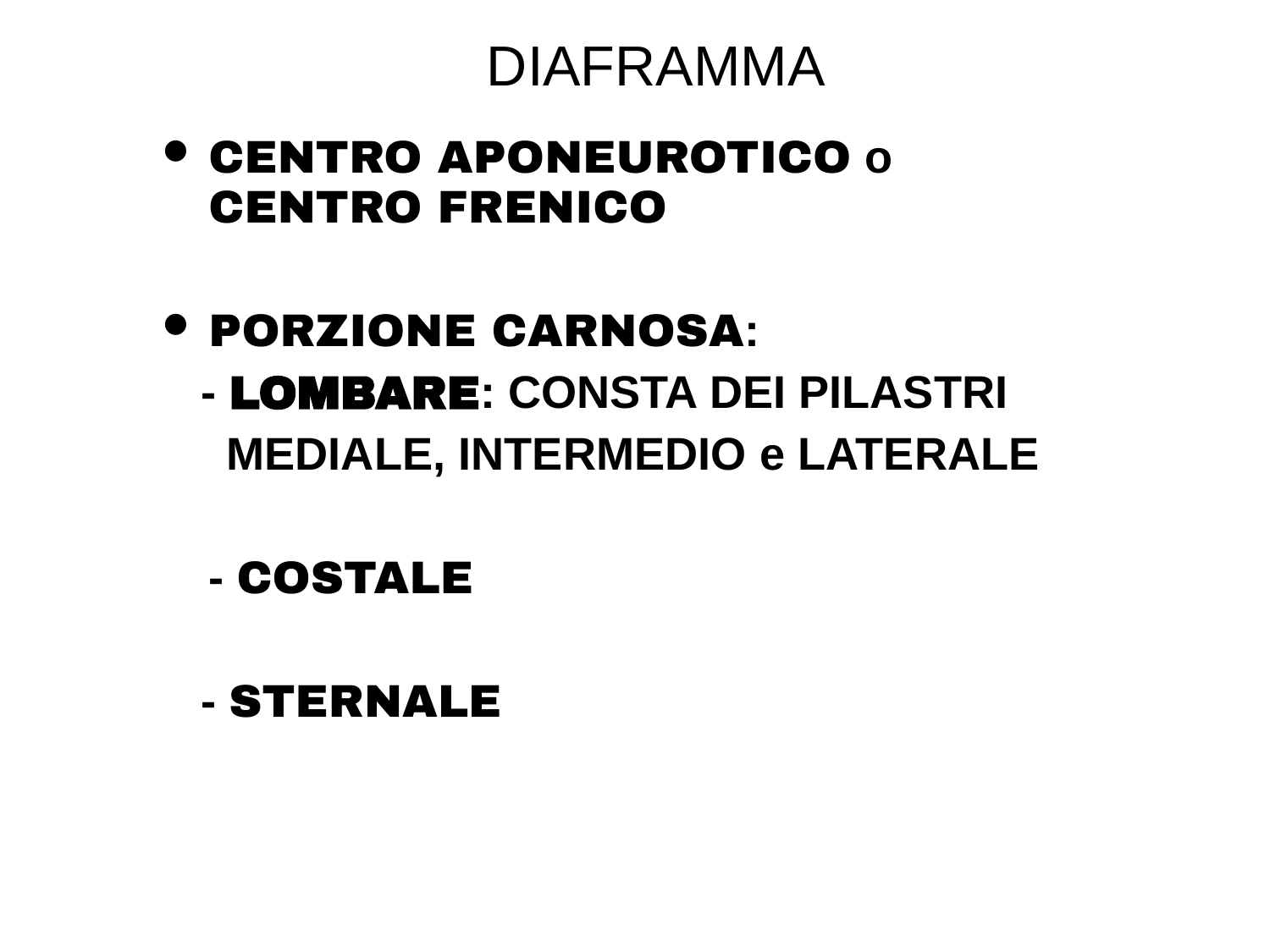

DIAFRAMMA
CENTRO APONEUROTICO o CENTRO FRENICO

PORZIONE CARNOSA:
   - LOMBARE: CONSTA DEI PILASTRI
     MEDIALE, INTERMEDIO e LATERALE

	- COSTALE

   - STERNALE